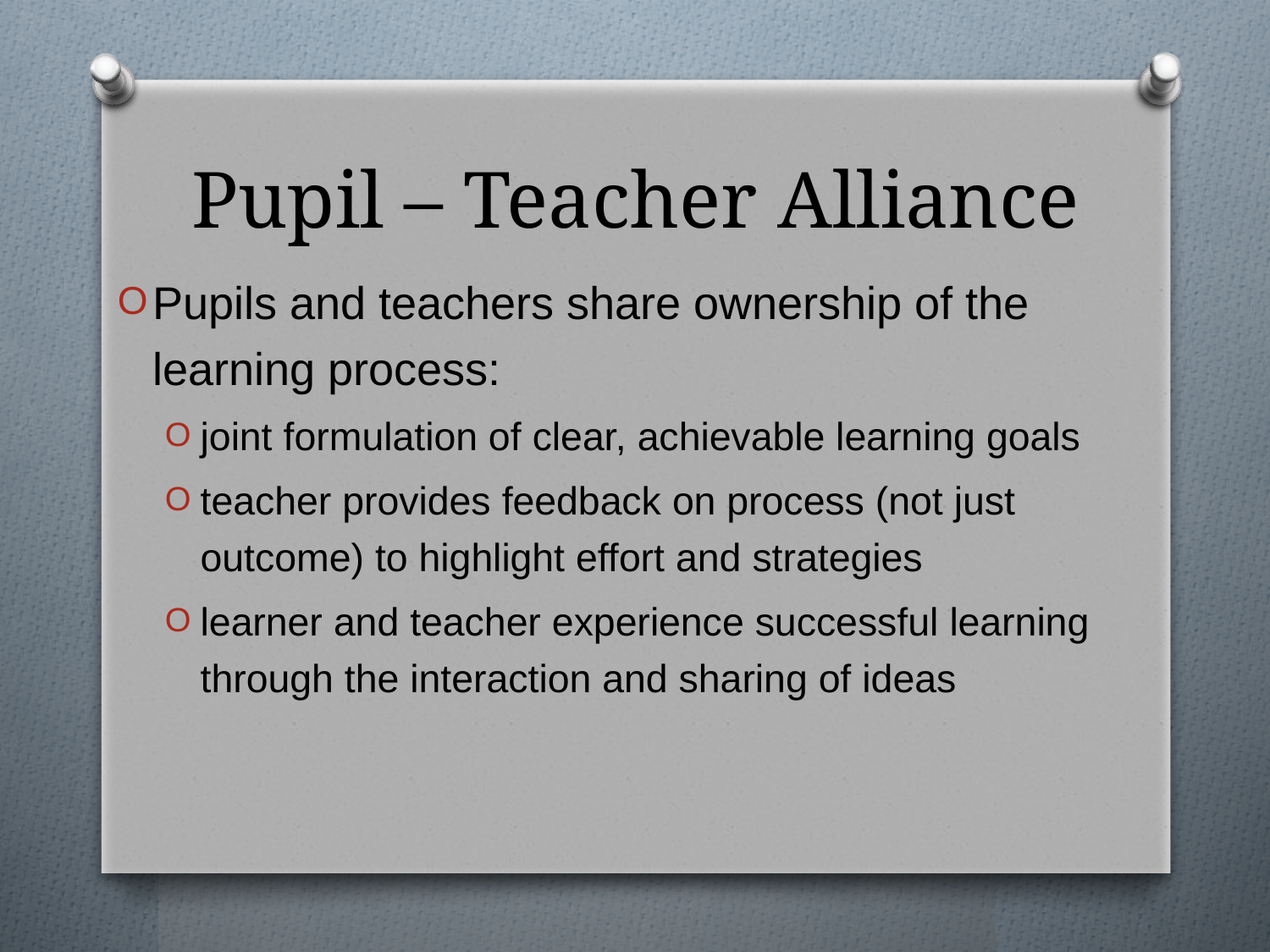

# Pupil – Teacher Alliance
Pupils and teachers share ownership of the learning process:
joint formulation of clear, achievable learning goals
teacher provides feedback on process (not just outcome) to highlight effort and strategies
learner and teacher experience successful learning through the interaction and sharing of ideas